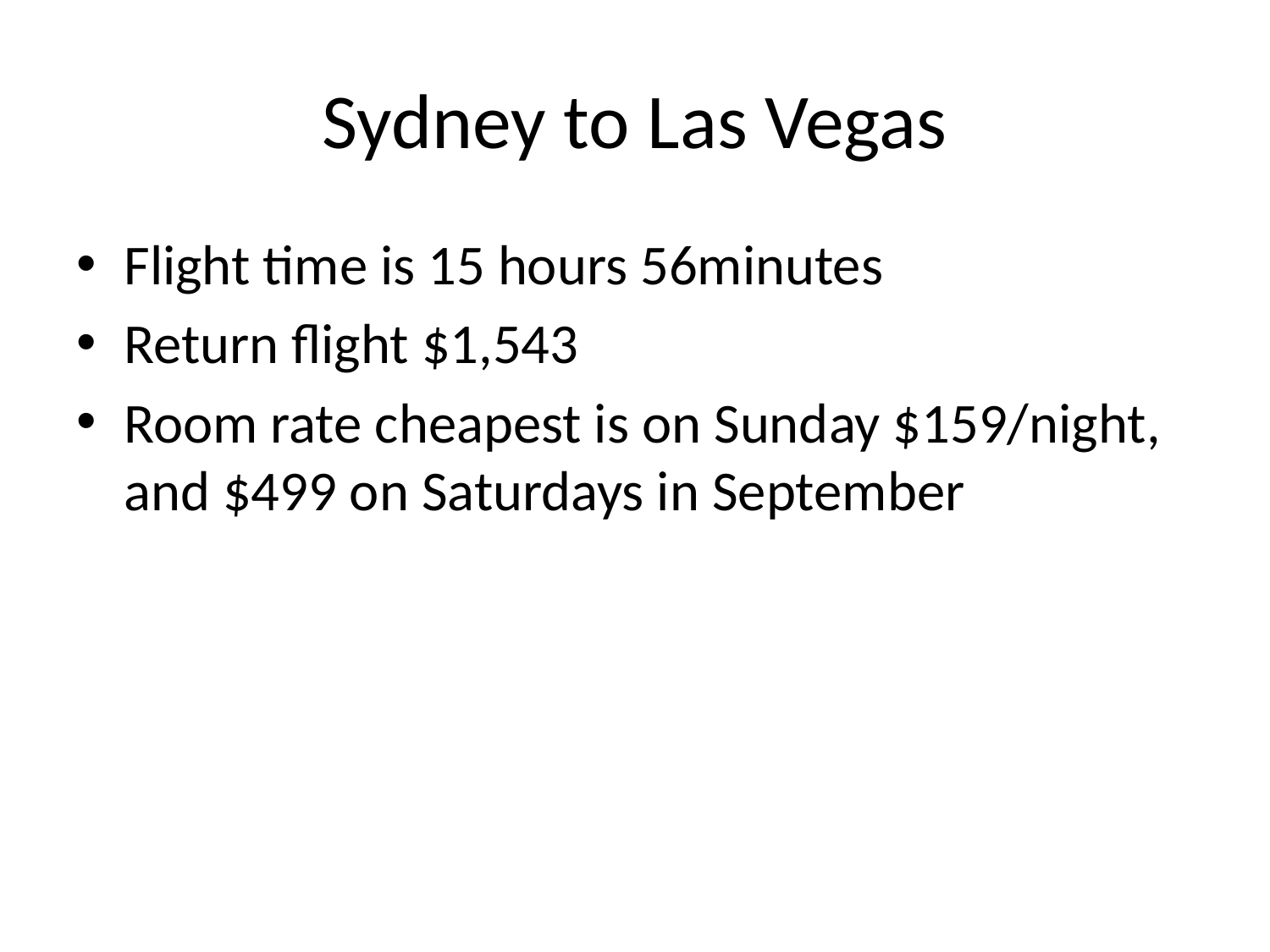

# Sydney to Las Vegas
Flight time is 15 hours 56minutes
Return flight $1,543
Room rate cheapest is on Sunday $159/night, and $499 on Saturdays in September